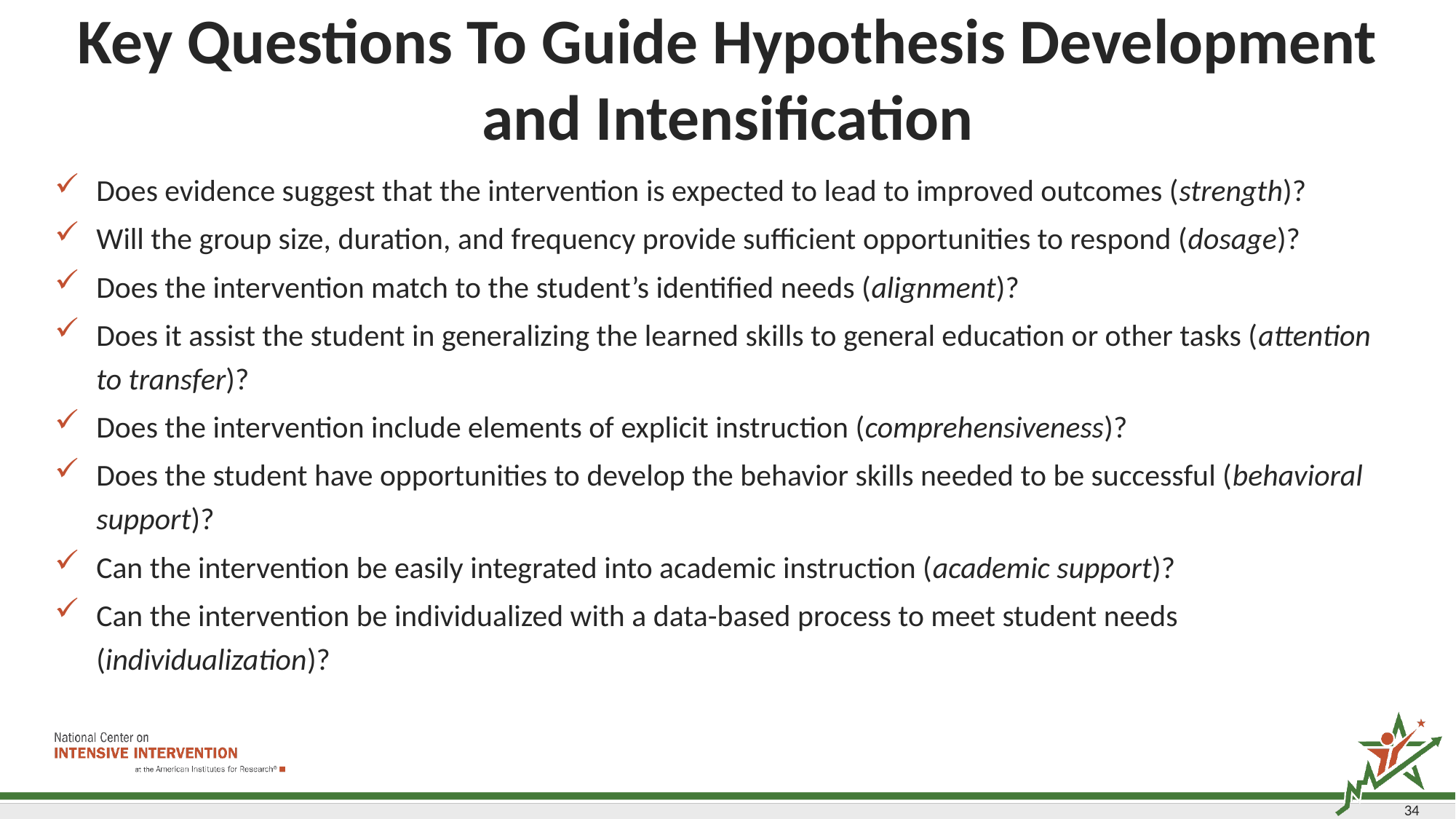

# Key Questions To Guide Hypothesis Development and Intensification
Does evidence suggest that the intervention is expected to lead to improved outcomes (strength)?
Will the group size, duration, and frequency provide sufficient opportunities to respond (dosage)?
Does the intervention match to the student’s identified needs (alignment)?
Does it assist the student in generalizing the learned skills to general education or other tasks (attention to transfer)?
Does the intervention include elements of explicit instruction (comprehensiveness)?
Does the student have opportunities to develop the behavior skills needed to be successful (behavioral support)?
Can the intervention be easily integrated into academic instruction (academic support)?
Can the intervention be individualized with a data-based process to meet student needs (individualization)?
34